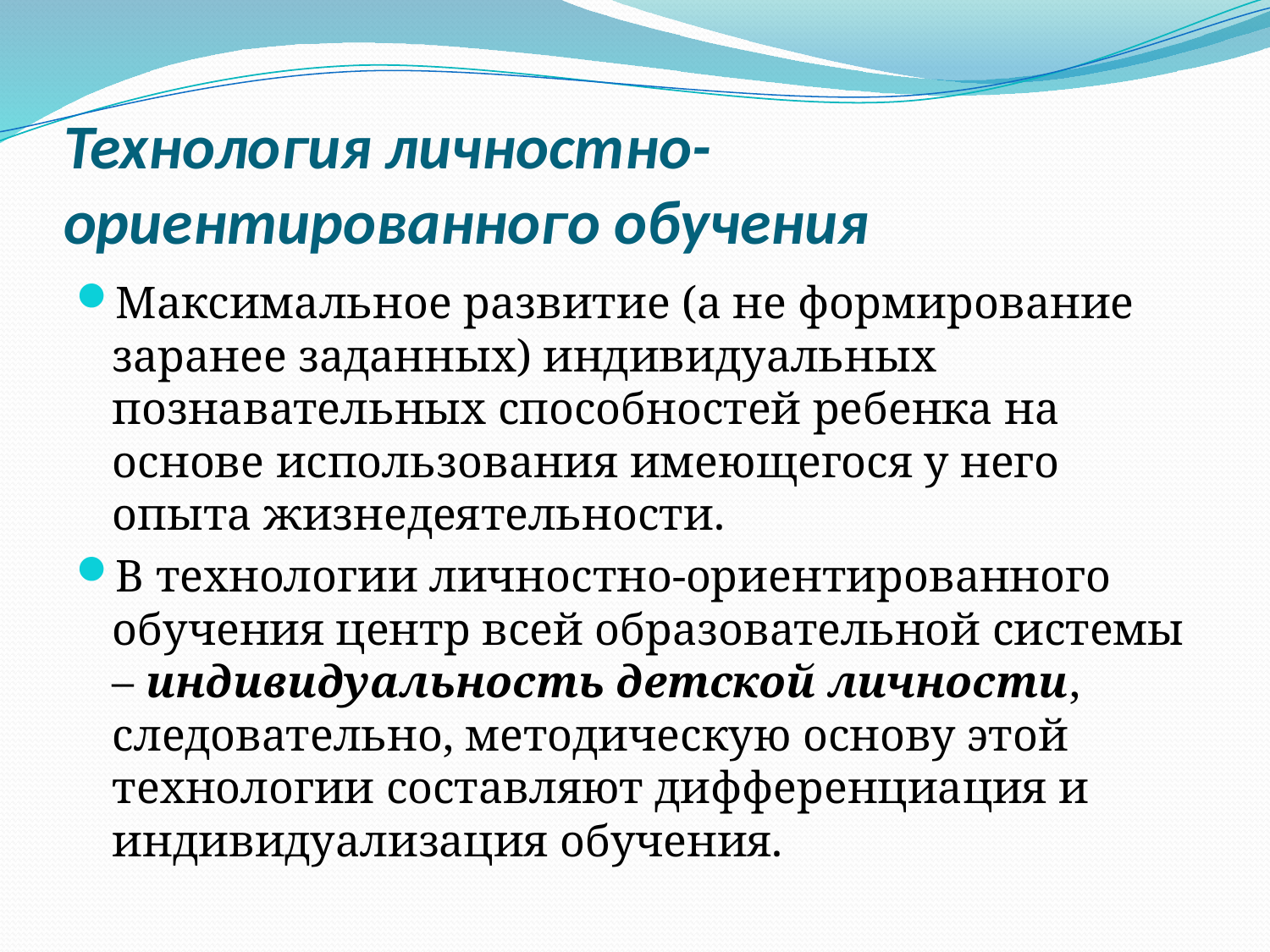

# Технология личностно-ориентированного обучения
Максимальное развитие (а не формирование заранее заданных) индивидуальных познавательных способностей ребенка на основе использования имеющегося у него опыта жизнедеятельности.
В технологии личностно-ориентированного обучения центр всей образовательной системы – индивидуальность детской личности, следовательно, методическую основу этой технологии составляют дифференциация и индивидуализация обучения.